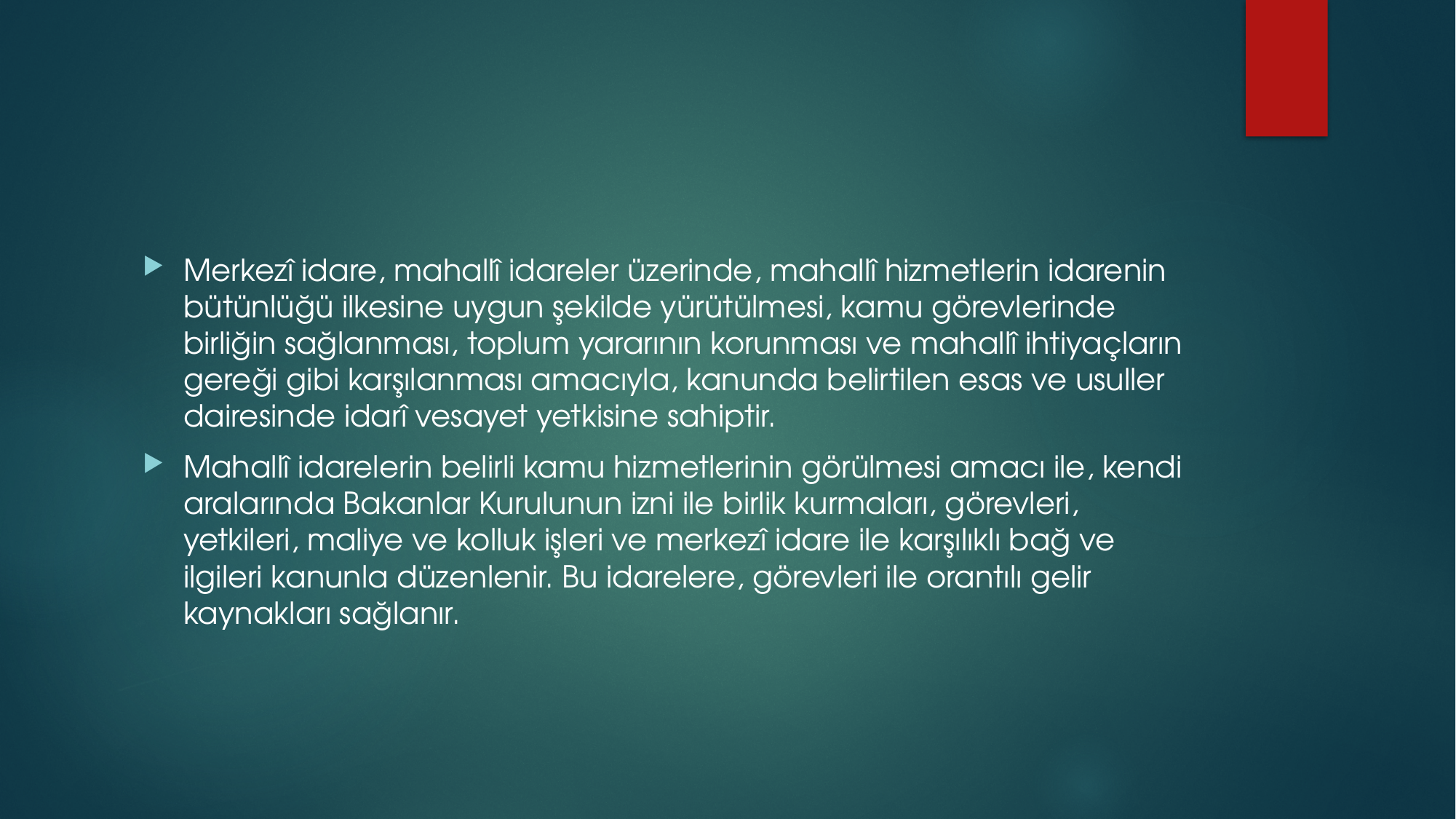

#
Merkezî idare, mahallî idareler üzerinde, mahallî hizmetlerin idarenin bütünlüğü ilkesine uygun şekilde yürütülmesi, kamu görevlerinde birliğin sağlanması, toplum yararının korunması ve mahallî ihtiyaçların gereği gibi karşılanması amacıyla, kanunda belirtilen esas ve usuller dairesinde idarî vesayet yetkisine sahiptir.
Mahallî idarelerin belirli kamu hizmetlerinin görülmesi amacı ile, kendi aralarında Bakanlar Kurulunun izni ile birlik kurmaları, görevleri, yetkileri, maliye ve kolluk işleri ve merkezî idare ile karşılıklı bağ ve ilgileri kanunla düzenlenir. Bu idarelere, görevleri ile orantılı gelir kaynakları sağlanır.